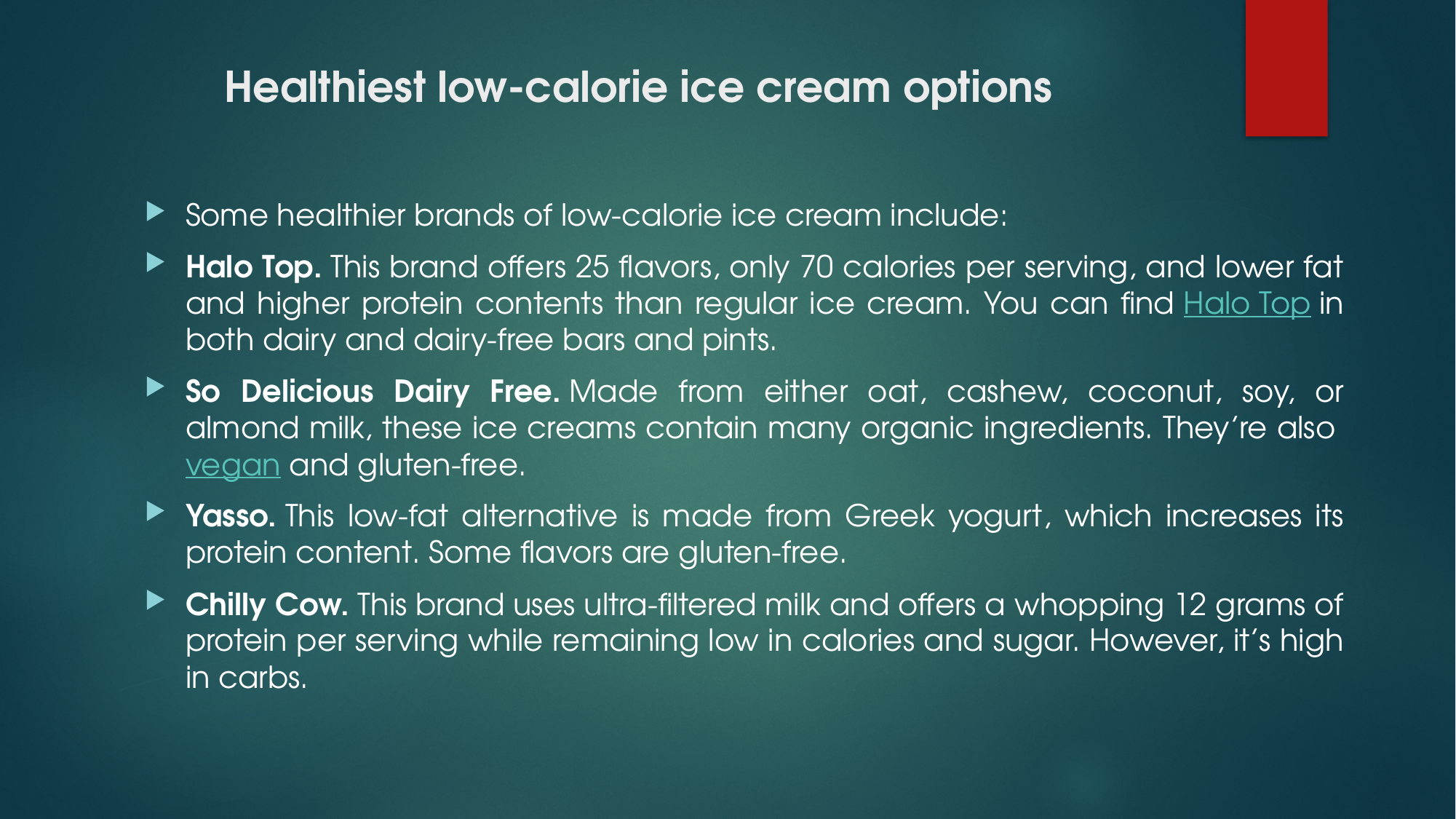

# Healthiest low-calorie ice cream options
Some healthier brands of low-calorie ice cream include:
Halo Top. This brand offers 25 flavors, only 70 calories per serving, and lower fat and higher protein contents than regular ice cream. You can find Halo Top in both dairy and dairy-free bars and pints.
So Delicious Dairy Free. Made from either oat, cashew, coconut, soy, or almond milk, these ice creams contain many organic ingredients. They’re also vegan and gluten-free.
Yasso. This low-fat alternative is made from Greek yogurt, which increases its protein content. Some flavors are gluten-free.
Chilly Cow. This brand uses ultra-filtered milk and offers a whopping 12 grams of protein per serving while remaining low in calories and sugar. However, it’s high in carbs.